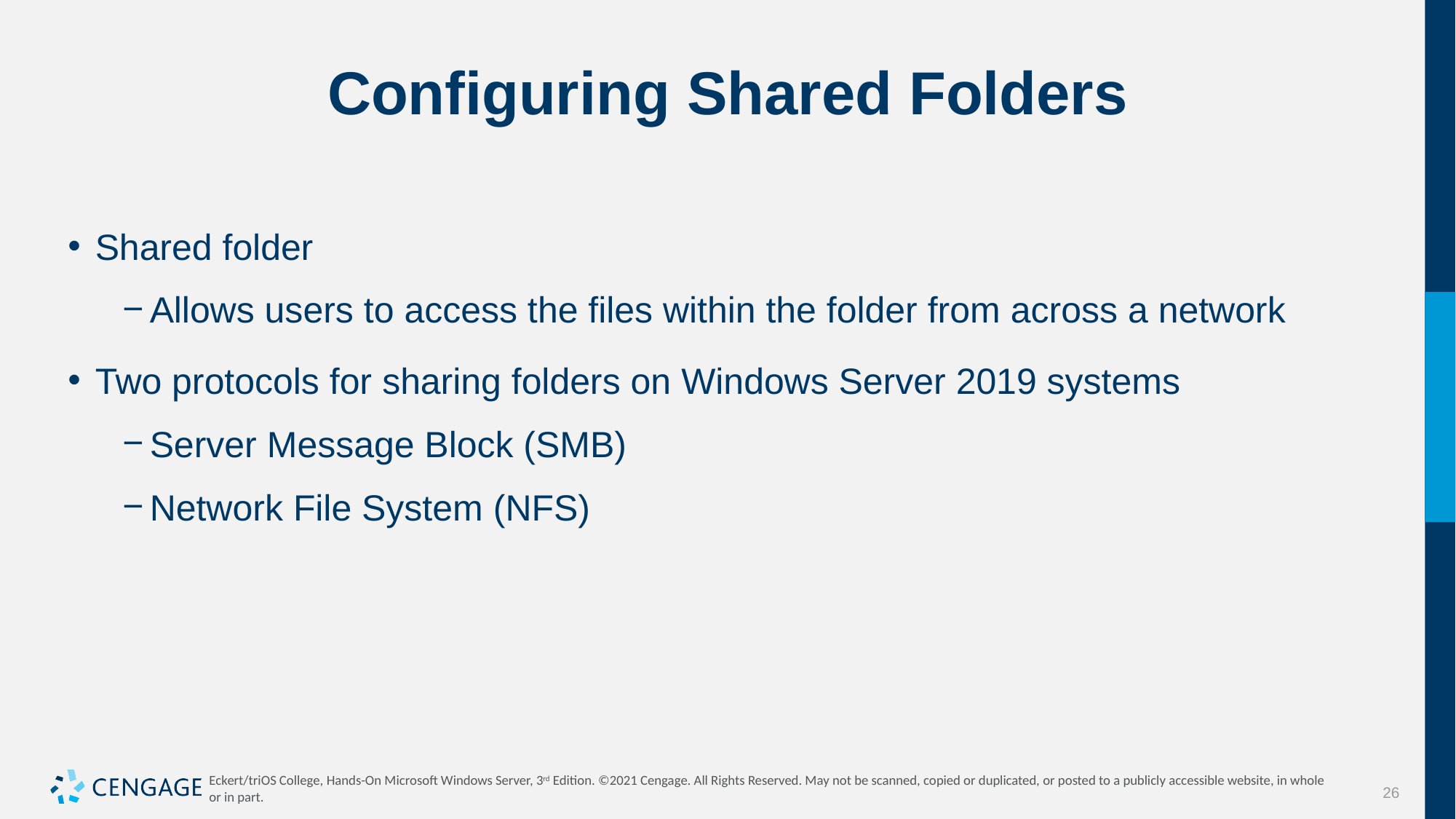

# Configuring Shared Folders
Shared folder
Allows users to access the files within the folder from across a network
Two protocols for sharing folders on Windows Server 2019 systems
Server Message Block (SMB)
Network File System (NFS)